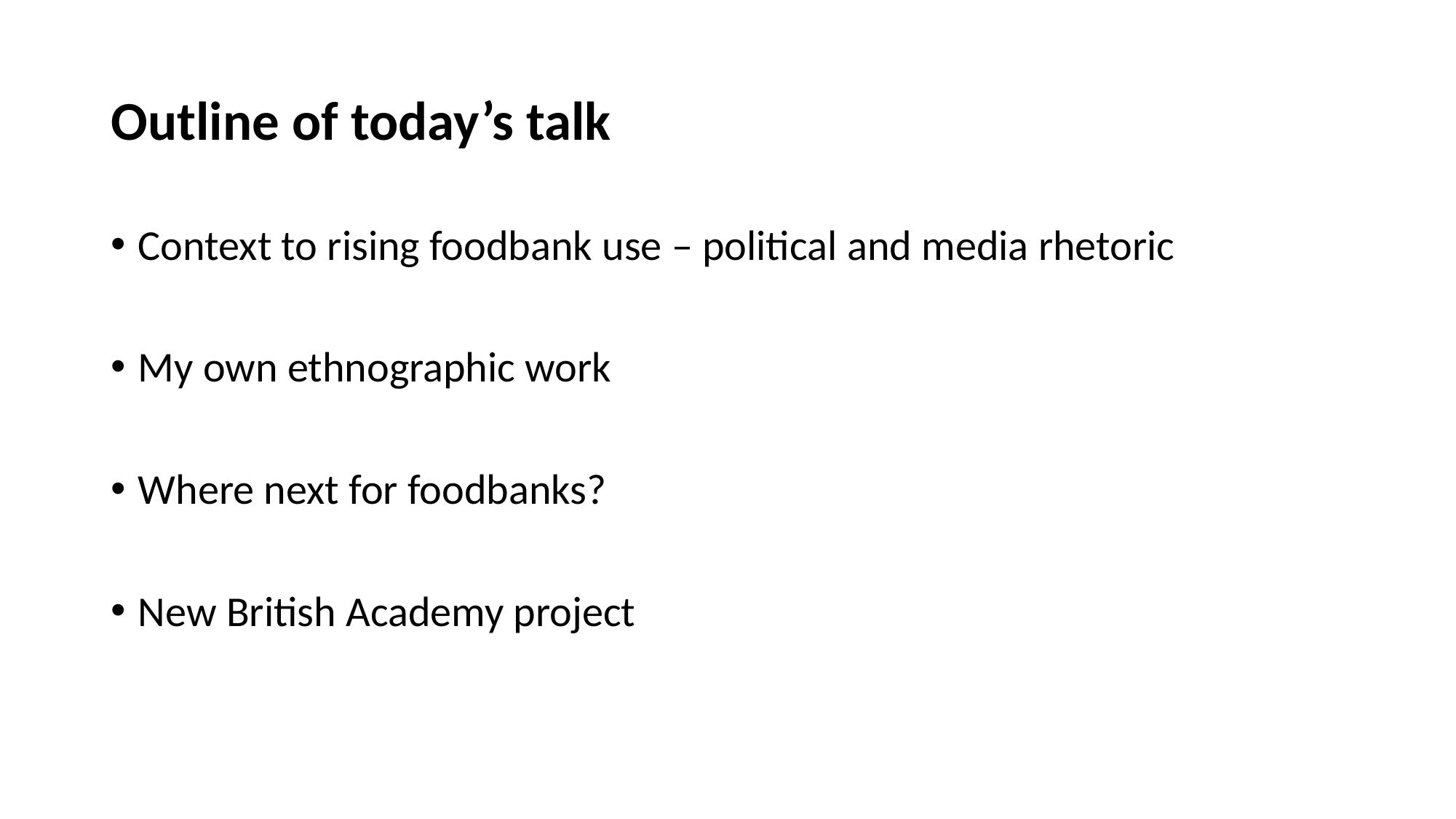

# Outline of today’s talk
Context to rising foodbank use – political and media rhetoric

My own ethnographic work

Where next for foodbanks?

New British Academy project